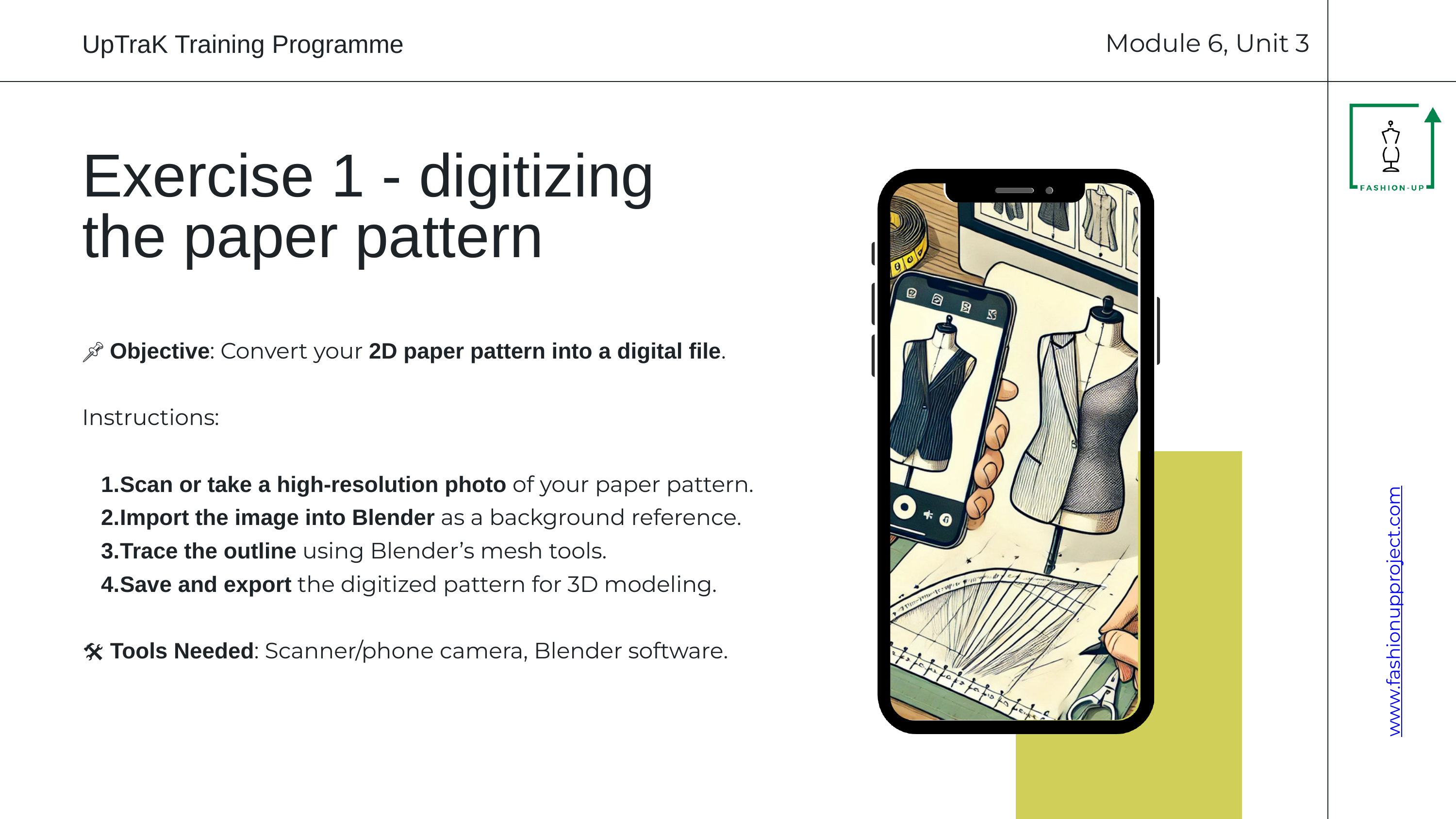

Module 6, Unit 3
UpTraK Training Programme

Exercise 1 - digitizing the paper pattern

📌 Objective: Convert your 2D paper pattern into a digital file.

Instructions:

Scan or take a high-resolution photo of your paper pattern.
Import the image into Blender as a background reference.
Trace the outline using Blender’s mesh tools.
Save and export the digitized pattern for 3D modeling.

🛠 Tools Needed: Scanner/phone camera, Blender software.

www.fashionupproject.com